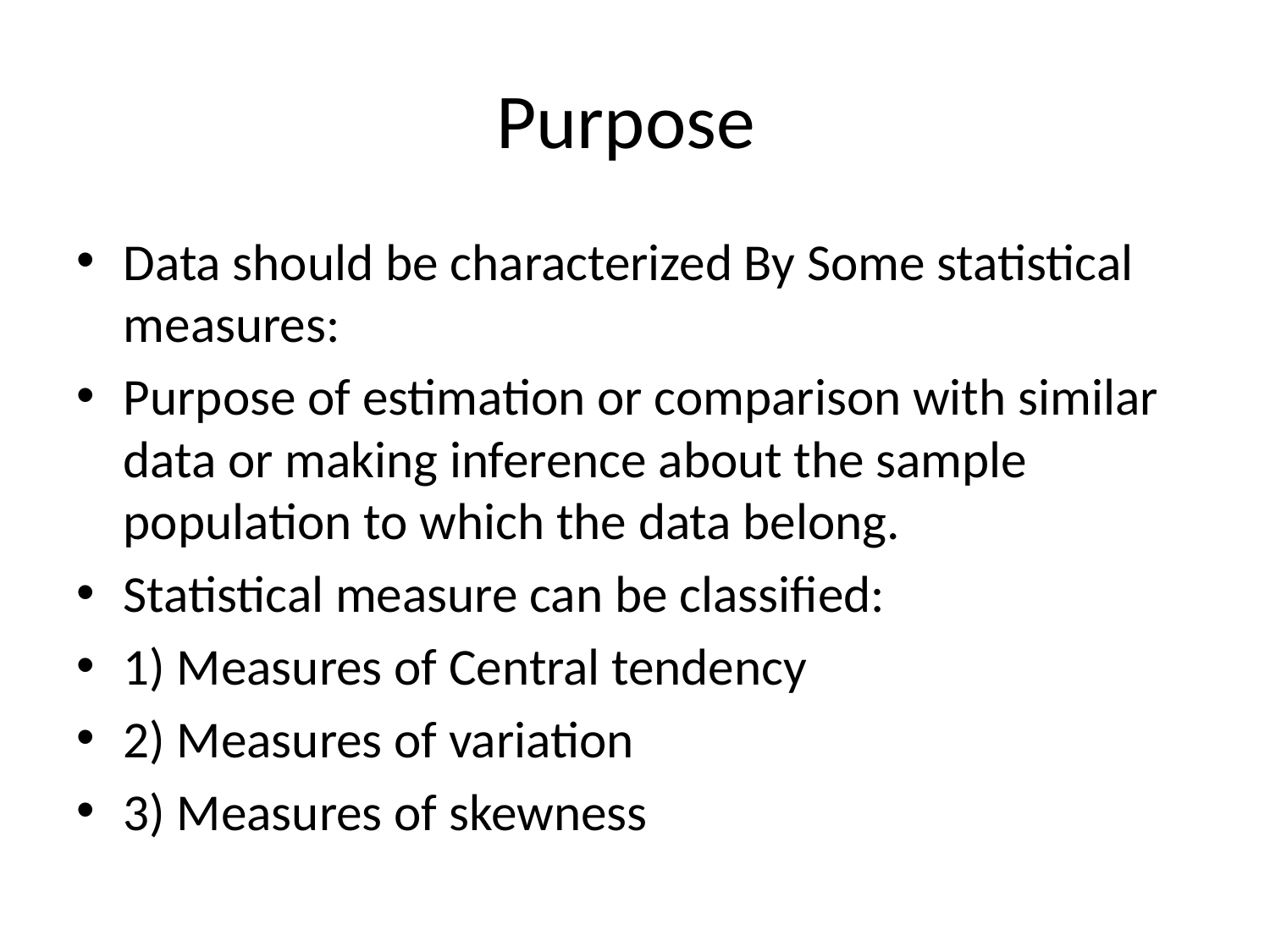

# Purpose
Data should be characterized By Some statistical measures:
Purpose of estimation or comparison with similar data or making inference about the sample population to which the data belong.
Statistical measure can be classified:
1) Measures of Central tendency
2) Measures of variation
3) Measures of skewness